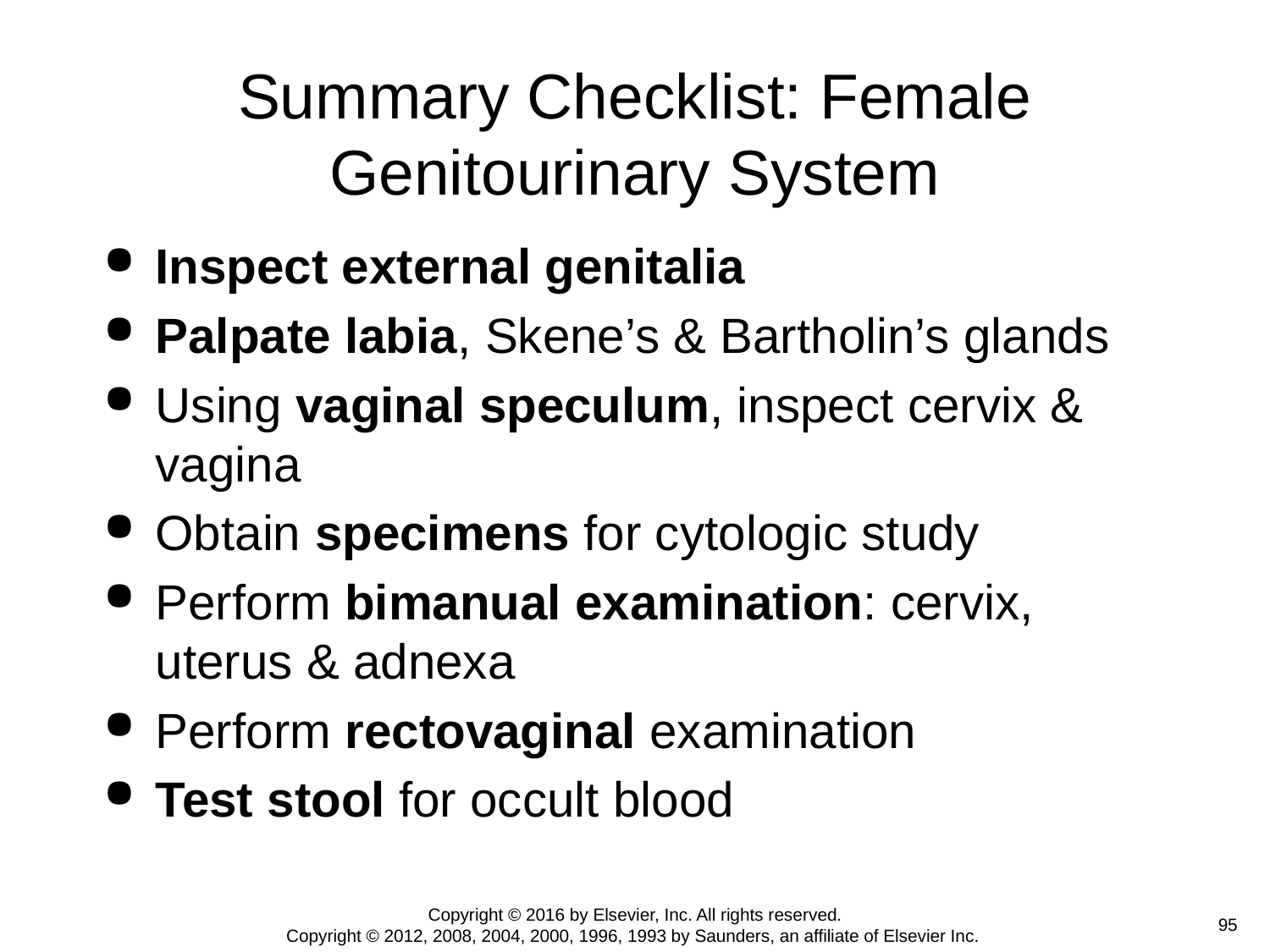

# Summary Checklist: Female Genitourinary System
Inspect external genitalia
Palpate labia, Skene’s & Bartholin’s glands
Using vaginal speculum, inspect cervix & vagina
Obtain specimens for cytologic study
Perform bimanual examination: cervix, uterus & adnexa
Perform rectovaginal examination
Test stool for occult blood
Copyright © 2016 by Elsevier, Inc. All rights reserved.
Copyright © 2012, 2008, 2004, 2000, 1996, 1993 by Saunders, an affiliate of Elsevier Inc.
 95